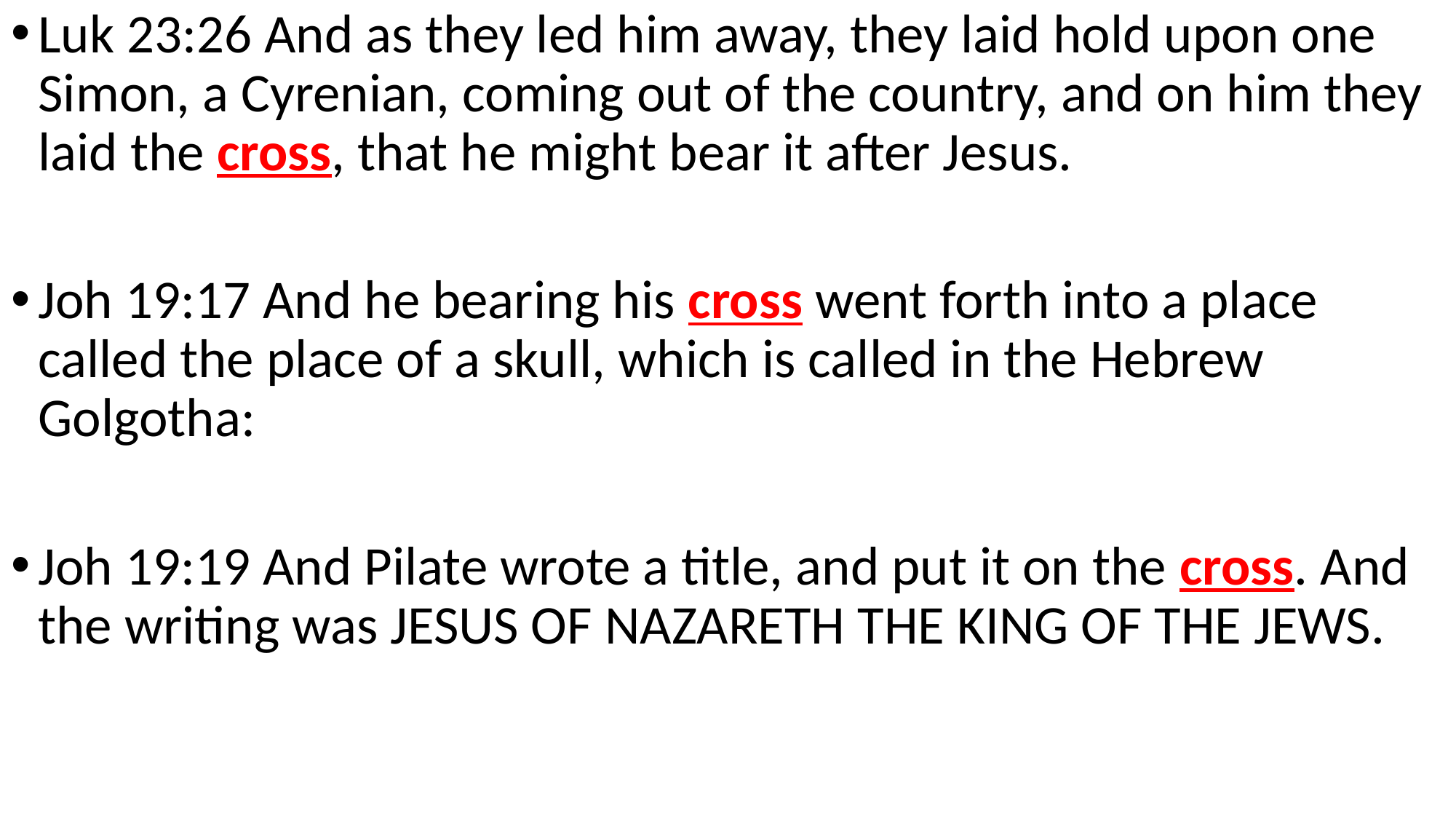

Luk 23:26 And as they led him away, they laid hold upon one Simon, a Cyrenian, coming out of the country, and on him they laid the cross, that he might bear it after Jesus.

Joh 19:17 And he bearing his cross went forth into a place called the place of a skull, which is called in the Hebrew Golgotha:

Joh 19:19 And Pilate wrote a title, and put it on the cross. And the writing was JESUS OF NAZARETH THE KING OF THE JEWS.